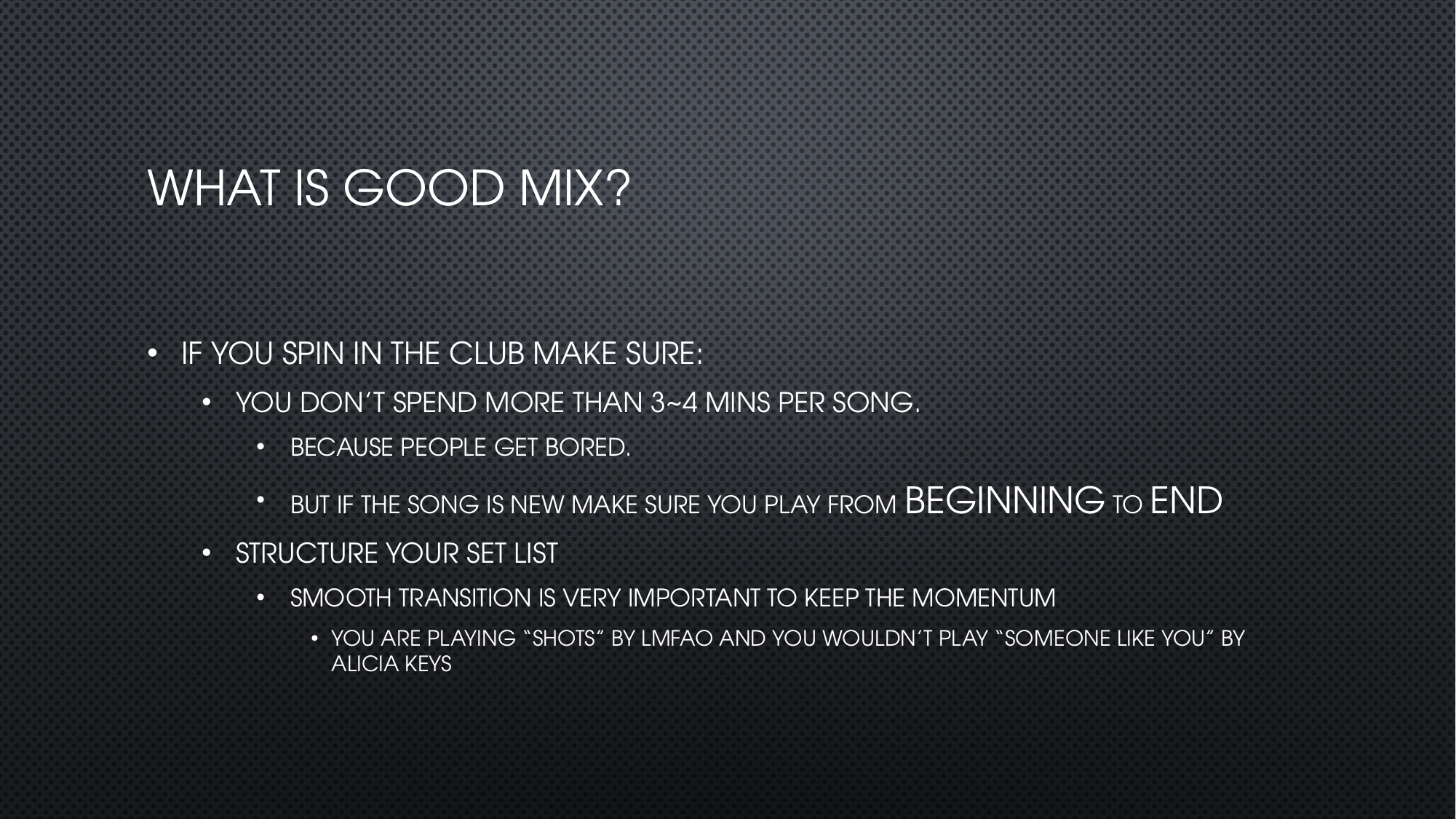

# What is good mix?
If you spin in the club make sure:
You don’t spend more than 3~4 mins per song.
Because People get bored.
But if the song is NEW make sure you play from beginning to End
Structure your set List
Smooth Transition is very important to keep the momentum
you are playing “Shots” by LMFAO and you wouldn’t play “someone like you” by Alicia Keys